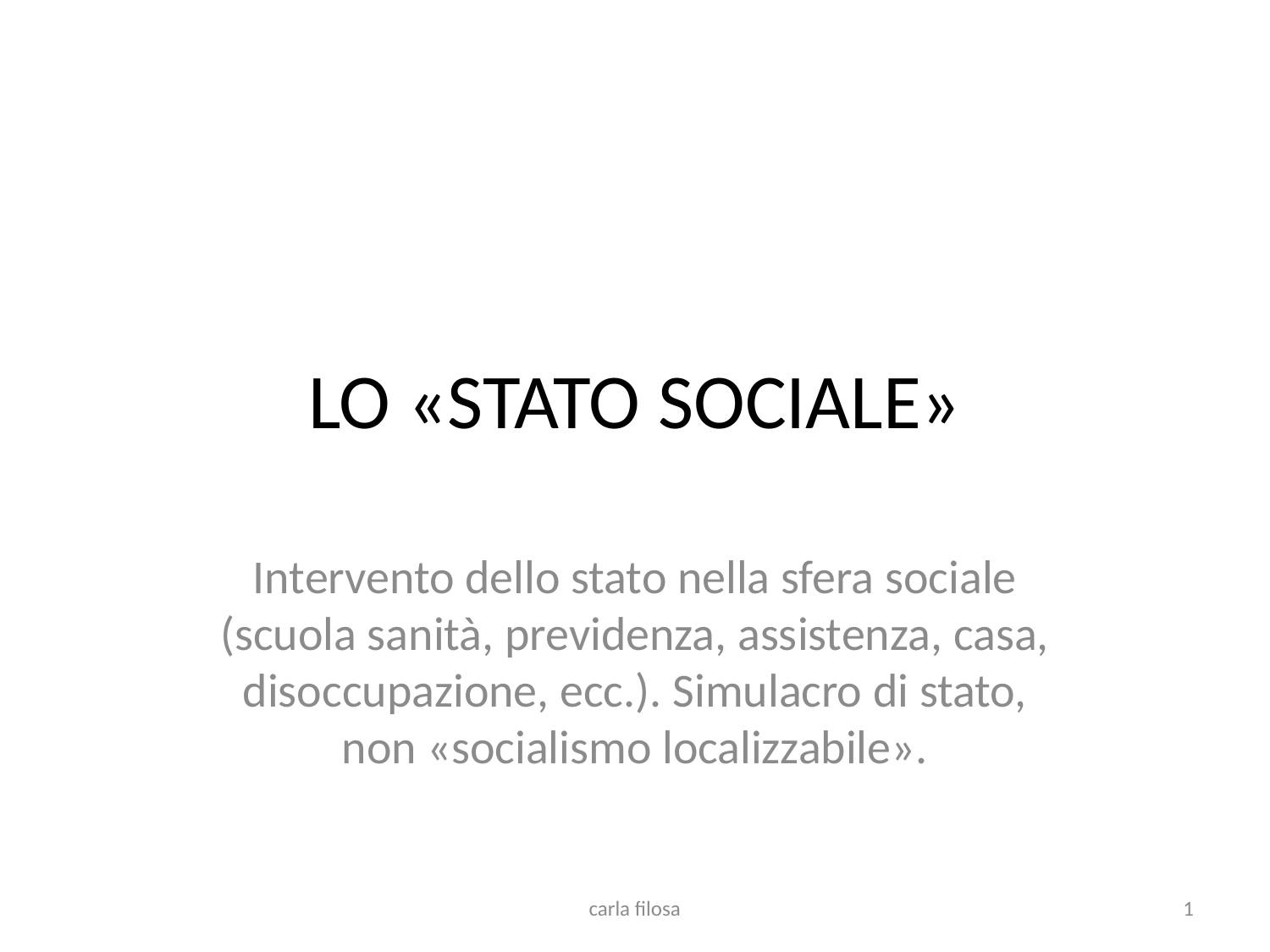

# LO «STATO SOCIALE»
Intervento dello stato nella sfera sociale (scuola sanità, previdenza, assistenza, casa, disoccupazione, ecc.). Simulacro di stato, non «socialismo localizzabile».
carla filosa
1